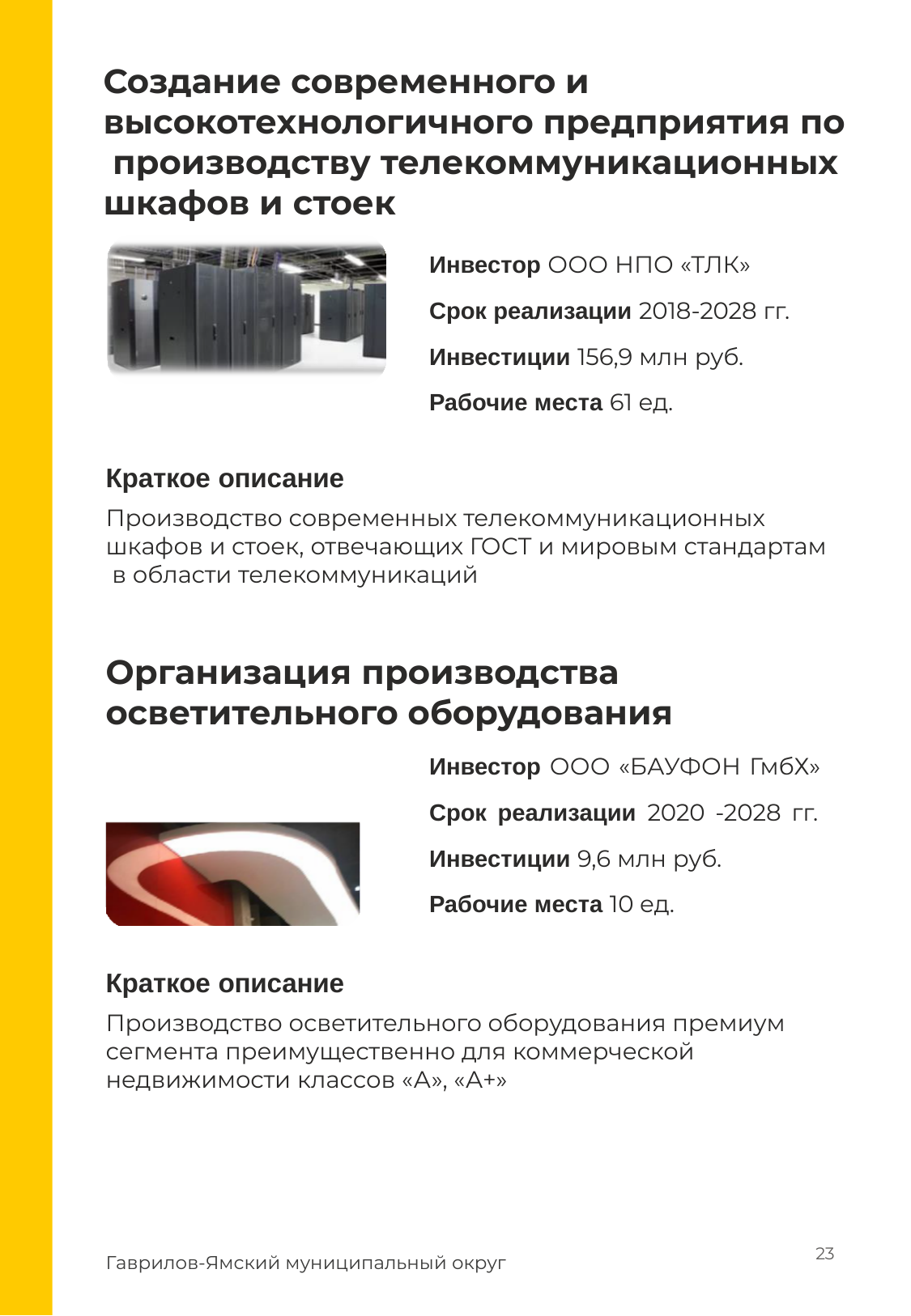

Создание современного и  высокотехнологичного предприятия по  производству телекоммуникационных  шкафов и стоек
Инвестор ООО НПО «ТЛК»  Срок реализации 2018-2028 гг.  Инвестиции 156,9 млн руб.
Рабочие места 61 ед.

Краткое описание
Производство современных телекоммуникационных  шкафов и стоек, отвечающих ГОСТ и мировым стандартам  в области телекоммуникаций

Организация производства
осветительного оборудования
Инвестор ООО «БАУФОН ГмбХ»  Срок реализации 2020 -2028 гг.  Инвестиции 9,6 млн руб.
Рабочие места 10 ед.

Краткое описание
Производство осветительного оборудования премиум  сегмента преимущественно для коммерческой  недвижимости классов «А», «А+»

23
Гаврилов-Ямский муниципальный округ